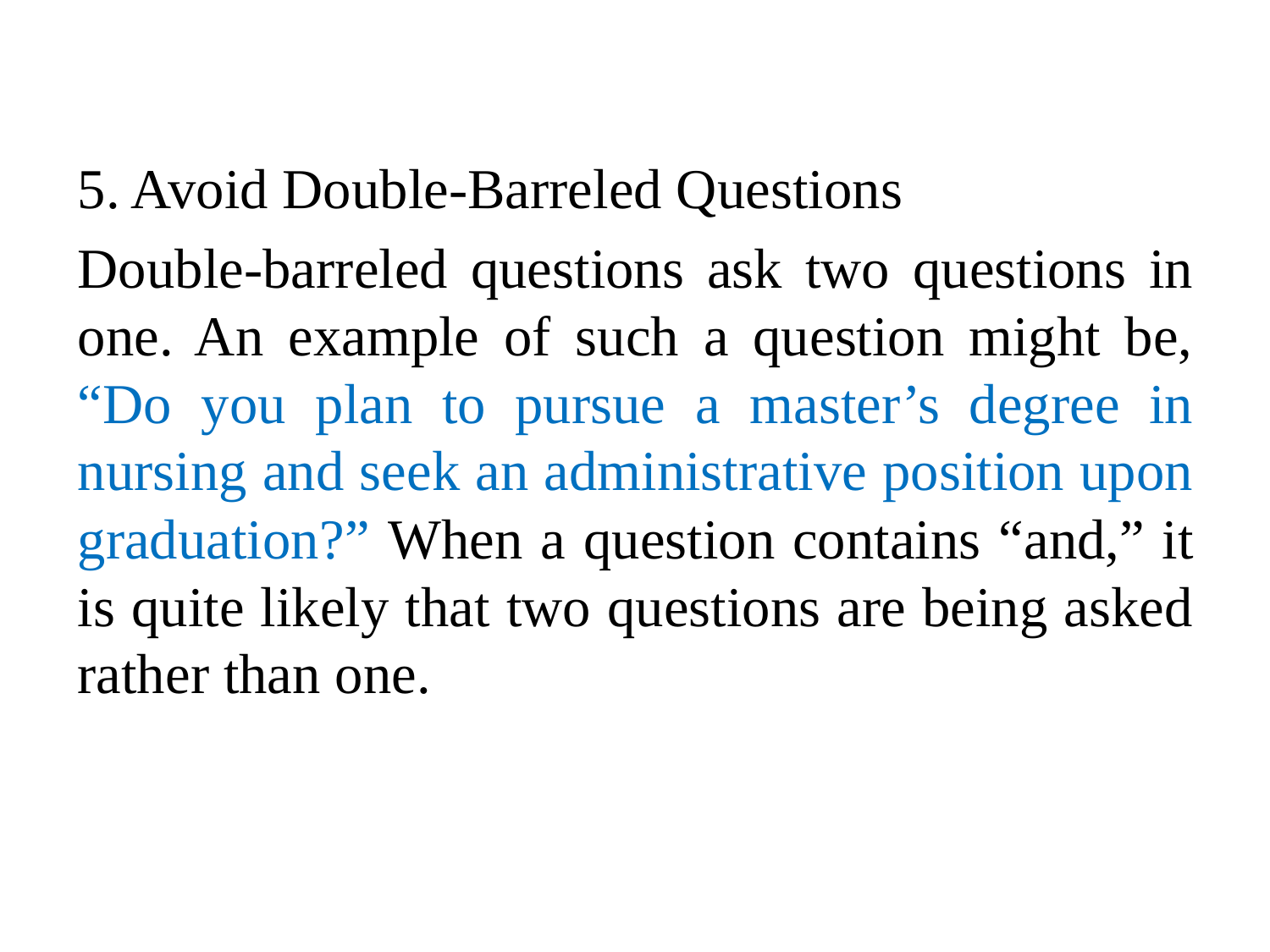

5. Avoid Double-Barreled Questions
Double-barreled questions ask two questions in one. An example of such a question might be, “Do you plan to pursue a master’s degree in nursing and seek an administrative position upon graduation?” When a question contains “and,” it is quite likely that two questions are being asked rather than one.